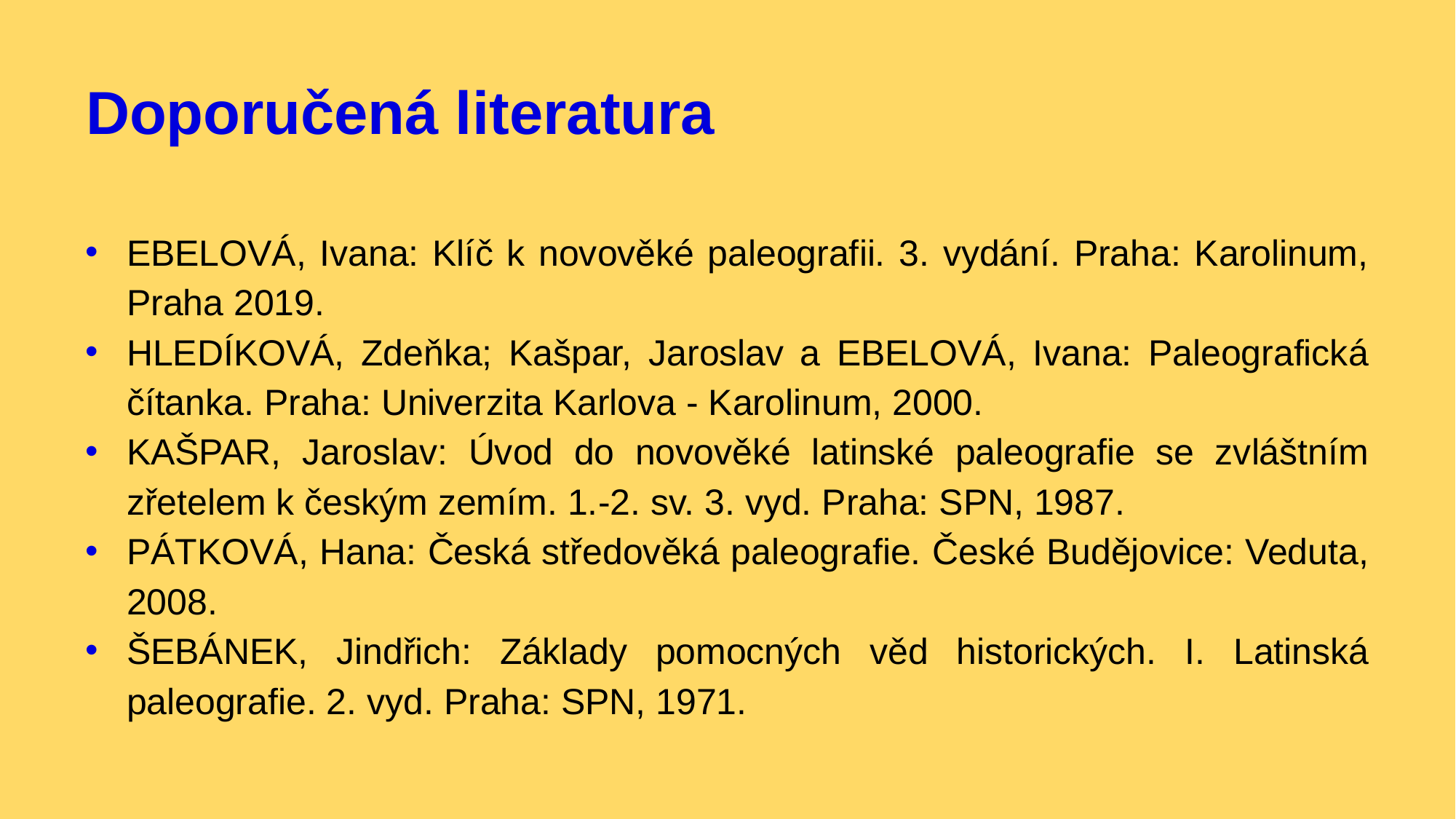

# Doporučená literatura
Ebelová, Ivana: Klíč k novověké paleografii. 3. vydání. Praha: Karolinum, Praha 2019.
Hledíková, Zdeňka; Kašpar, Jaroslav a EBELOVÁ, Ivana: Paleografická čítanka. Praha: Univerzita Karlova - Karolinum, 2000.
Kašpar, Jaroslav: Úvod do novověké latinské paleografie se zvláštním zřetelem k českým zemím. 1.-2. sv. 3. vyd. Praha: SPN, 1987.
Pátková, Hana: Česká středověká paleografie. České Budějovice: Veduta, 2008.
Šebánek, Jindřich: Základy pomocných věd historických. I. Latinská paleografie. 2. vyd. Praha: SPN, 1971.